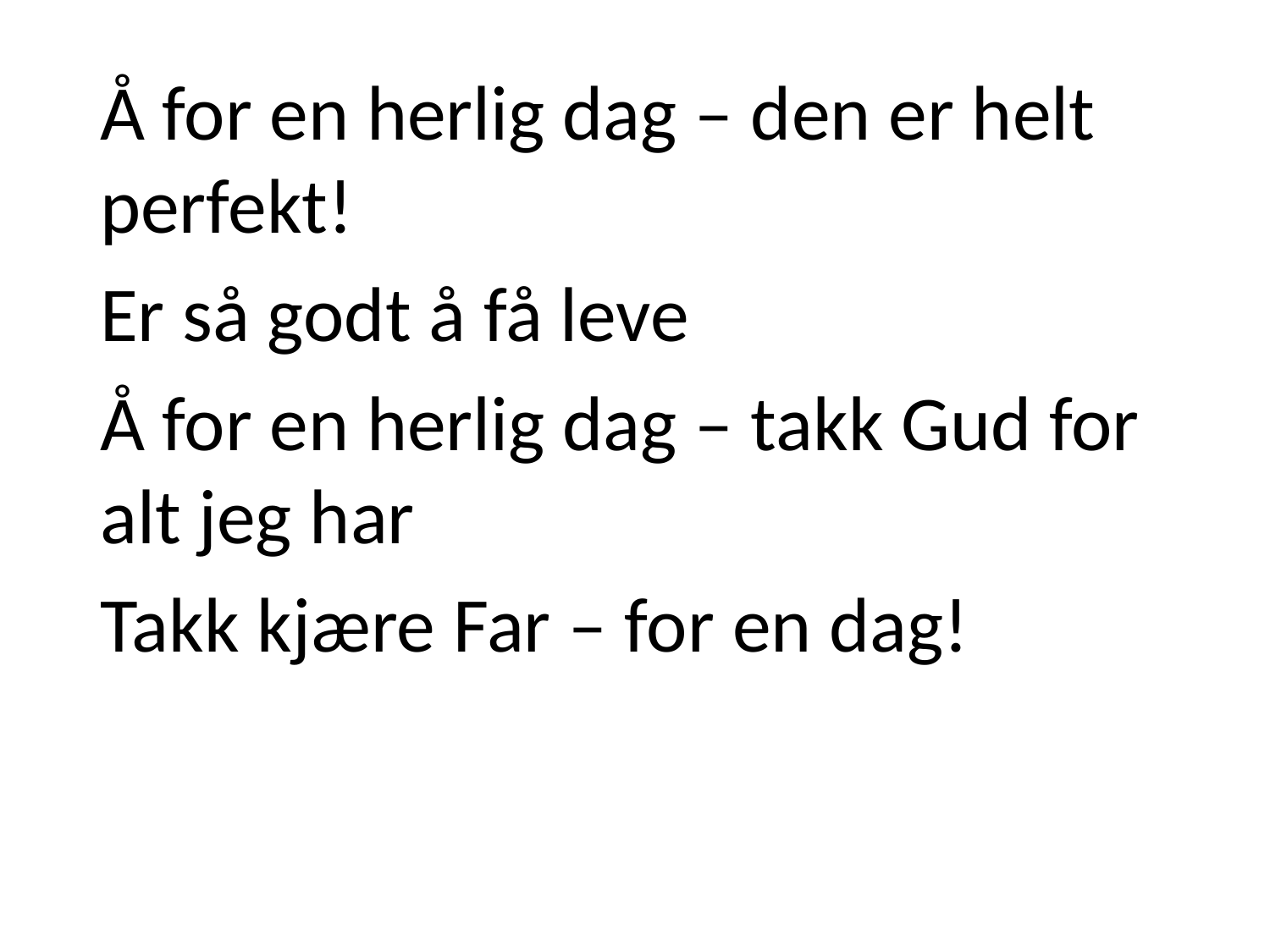

Å for en herlig dag – den er helt perfekt!
Er så godt å få leve
Å for en herlig dag – takk Gud for alt jeg har
Takk kjære Far – for en dag!